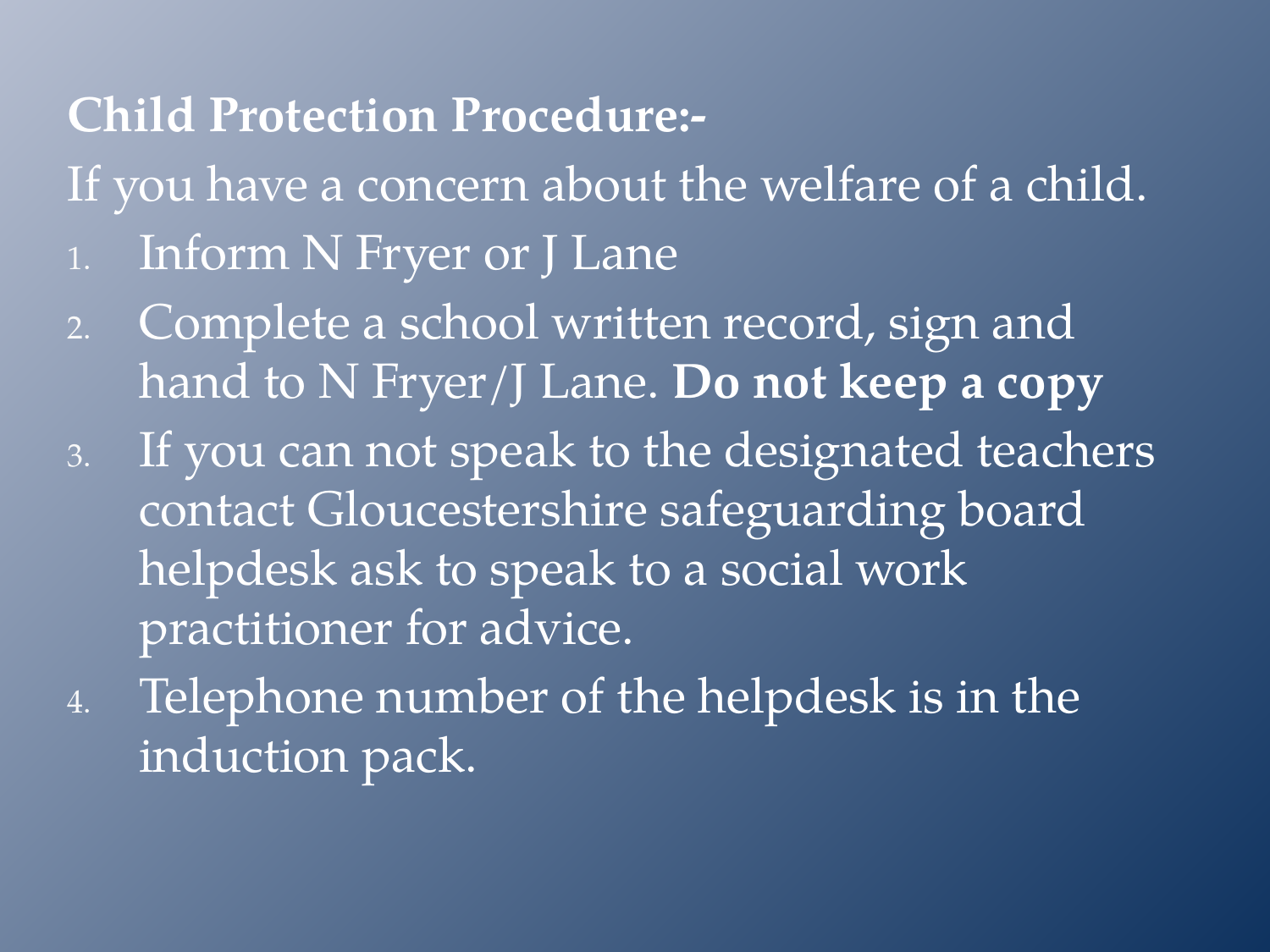

Child Protection Procedure:-
If you have a concern about the welfare of a child.
Inform N Fryer or J Lane
Complete a school written record, sign and hand to N Fryer/J Lane. Do not keep a copy
If you can not speak to the designated teachers  contact Gloucestershire safeguarding board helpdesk ask to speak to a social work practitioner for advice.
Telephone number of the helpdesk is in the induction pack.